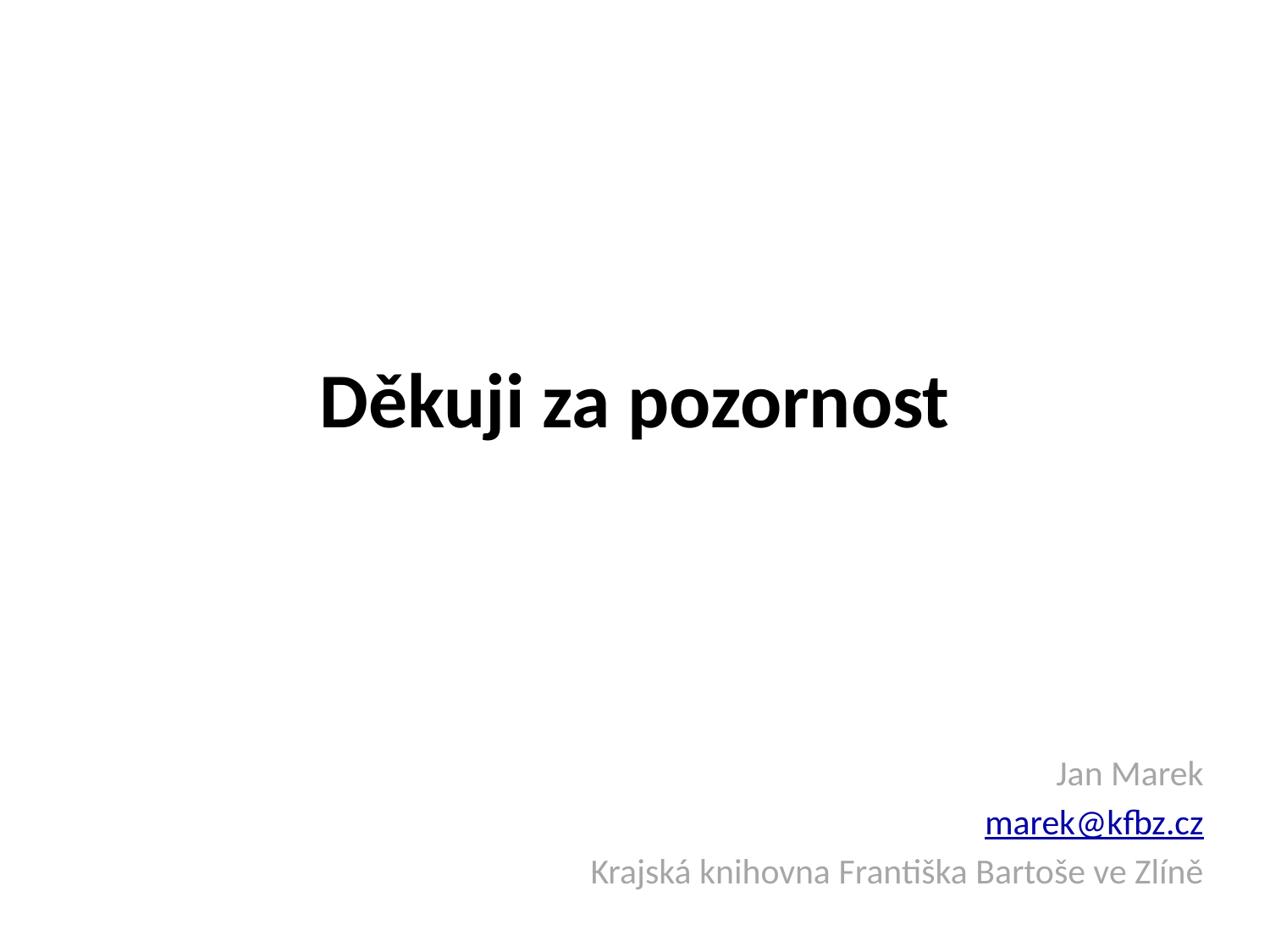

# Děkuji za pozornost
Jan Marek
marek@kfbz.cz
Krajská knihovna Františka Bartoše ve Zlíně